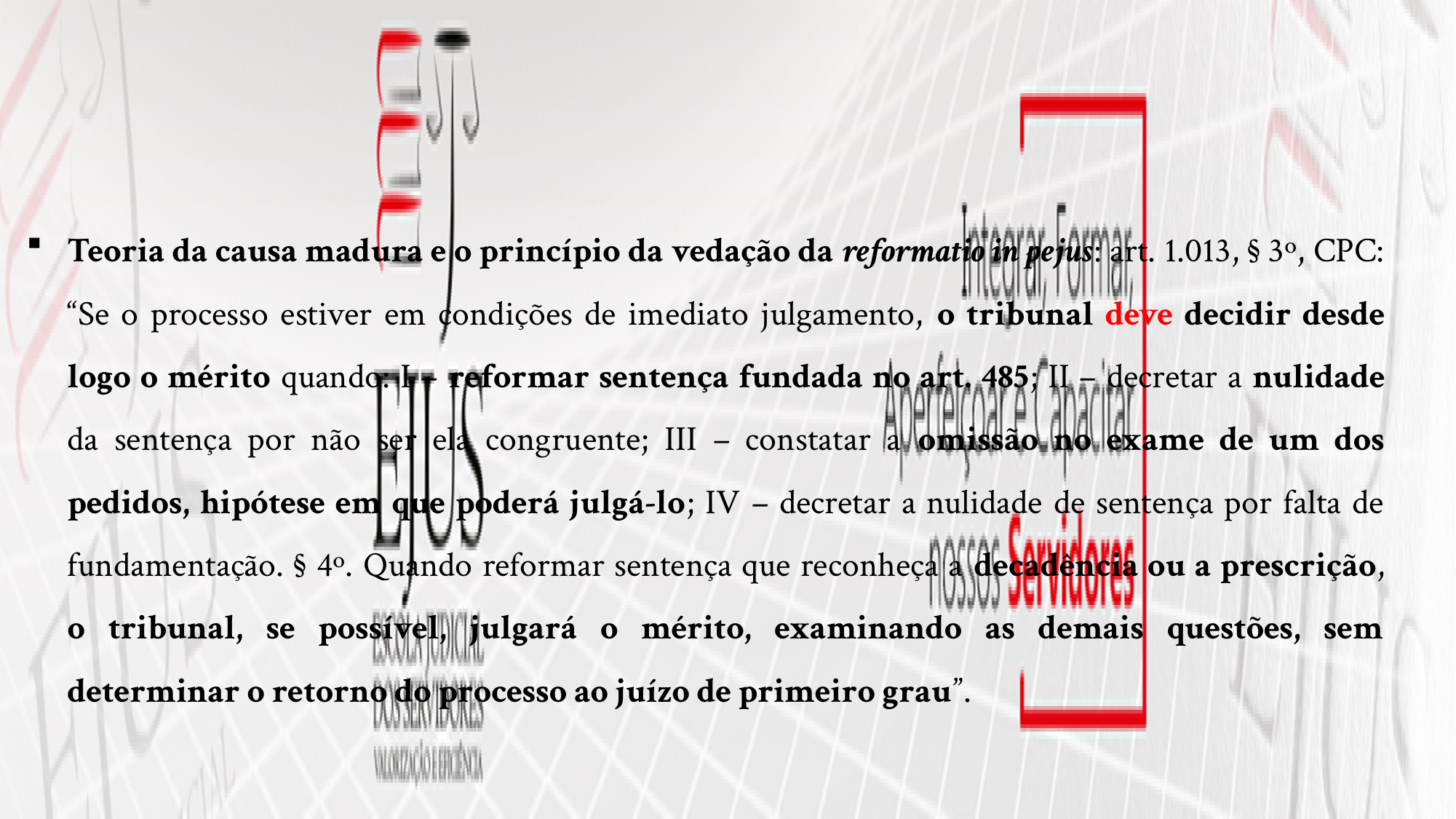

Teoria da causa madura e o princípio da vedação da reformatio in pejus: art. 1.013, § 3º, CPC: “Se o processo estiver em condições de imediato julgamento, o tribunal deve decidir desde logo o mérito quando: I – reformar sentença fundada no art. 485; II – decretar a nulidade da sentença por não ser ela congruente; III – constatar a omissão no exame de um dos pedidos, hipótese em que poderá julgá-lo; IV – decretar a nulidade de sentença por falta de fundamentação. § 4º. Quando reformar sentença que reconheça a decadência ou a prescrição, o tribunal, se possível, julgará o mérito, examinando as demais questões, sem determinar o retorno do processo ao juízo de primeiro grau”.